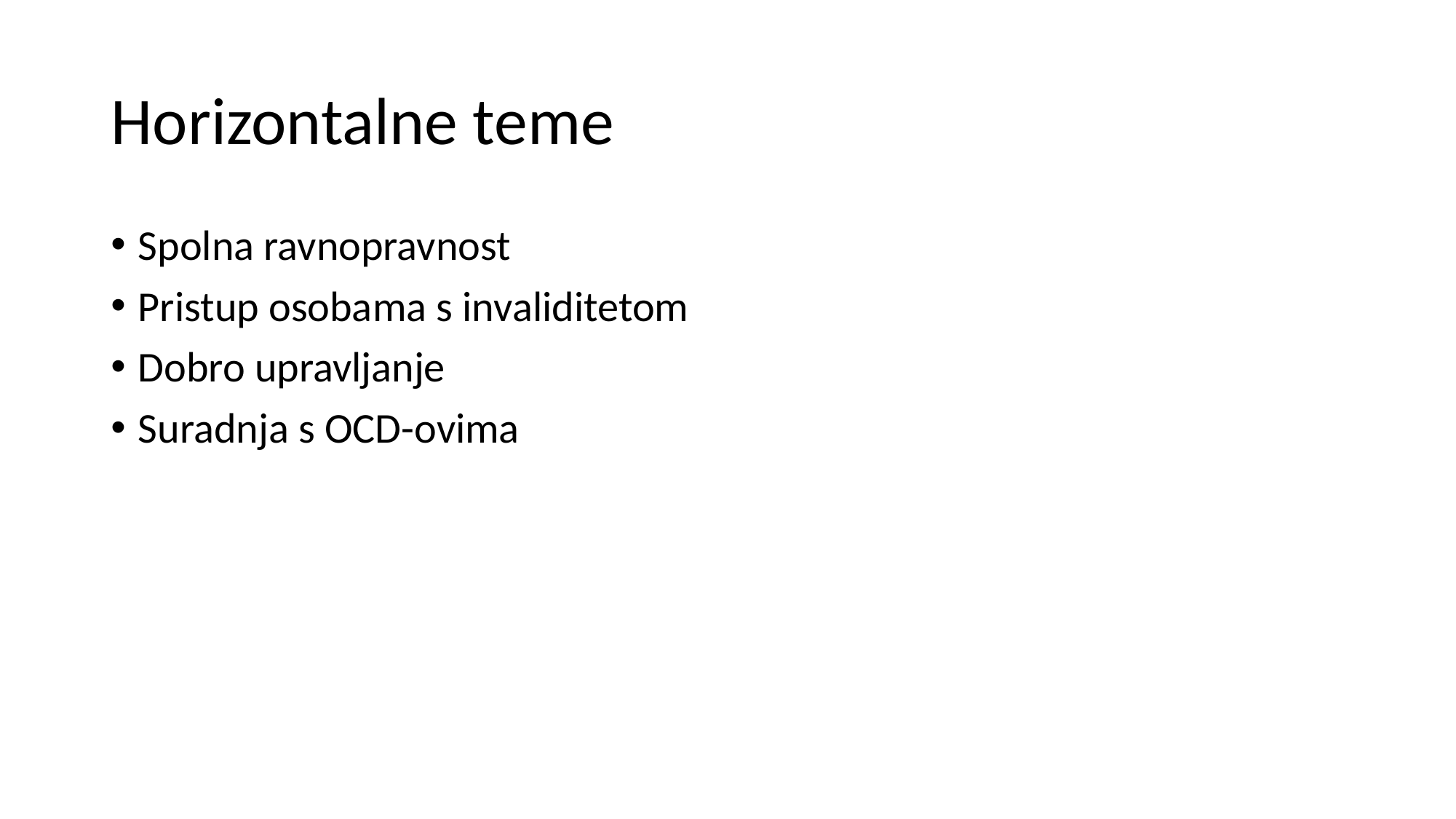

# Horizontalne teme
Spolna ravnopravnost
Pristup osobama s invaliditetom
Dobro upravljanje
Suradnja s OCD-ovima